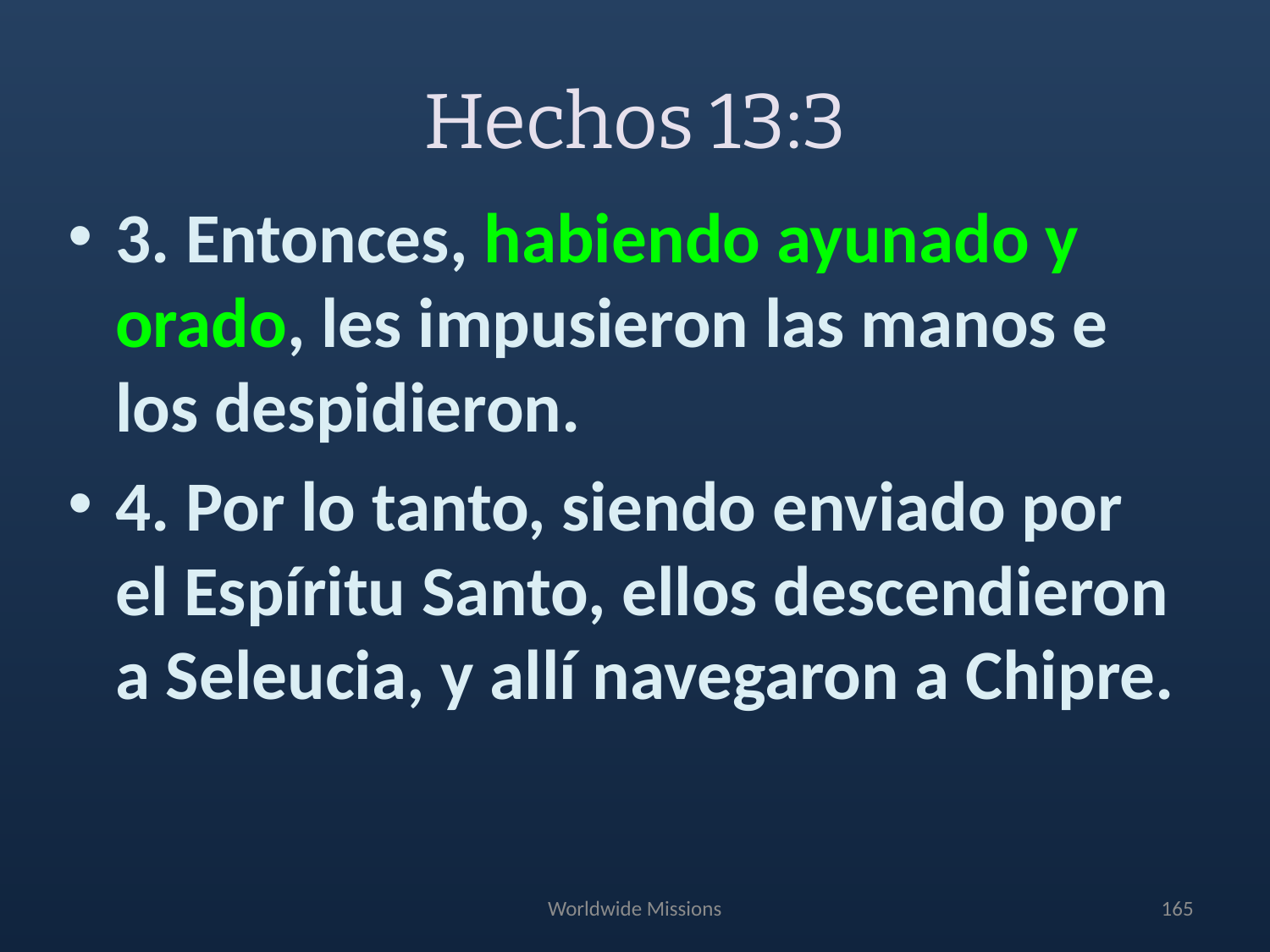

# Hechos 13:3
3. Entonces, habiendo ayunado y orado, les impusieron las manos e los despidieron.
4. Por lo tanto, siendo enviado por el Espíritu Santo, ellos descendieron a Seleucia, y allí navegaron a Chipre.

Worldwide Missions
165